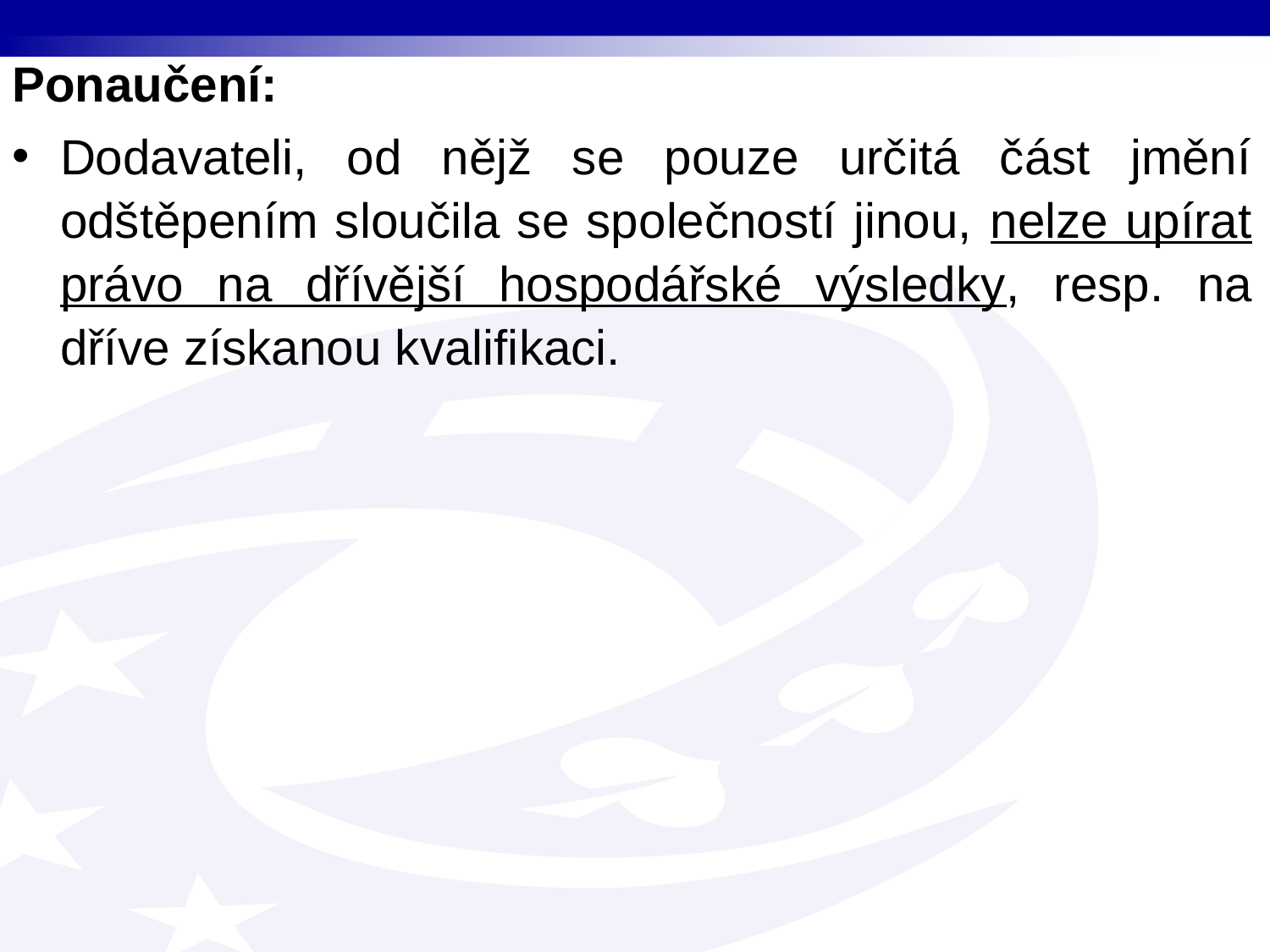

Ponaučení:
Dodavateli, od nějž se pouze určitá část jmění odštěpením sloučila se společností jinou, nelze upírat právo na dřívější hospodářské výsledky, resp. na dříve získanou kvalifikaci.